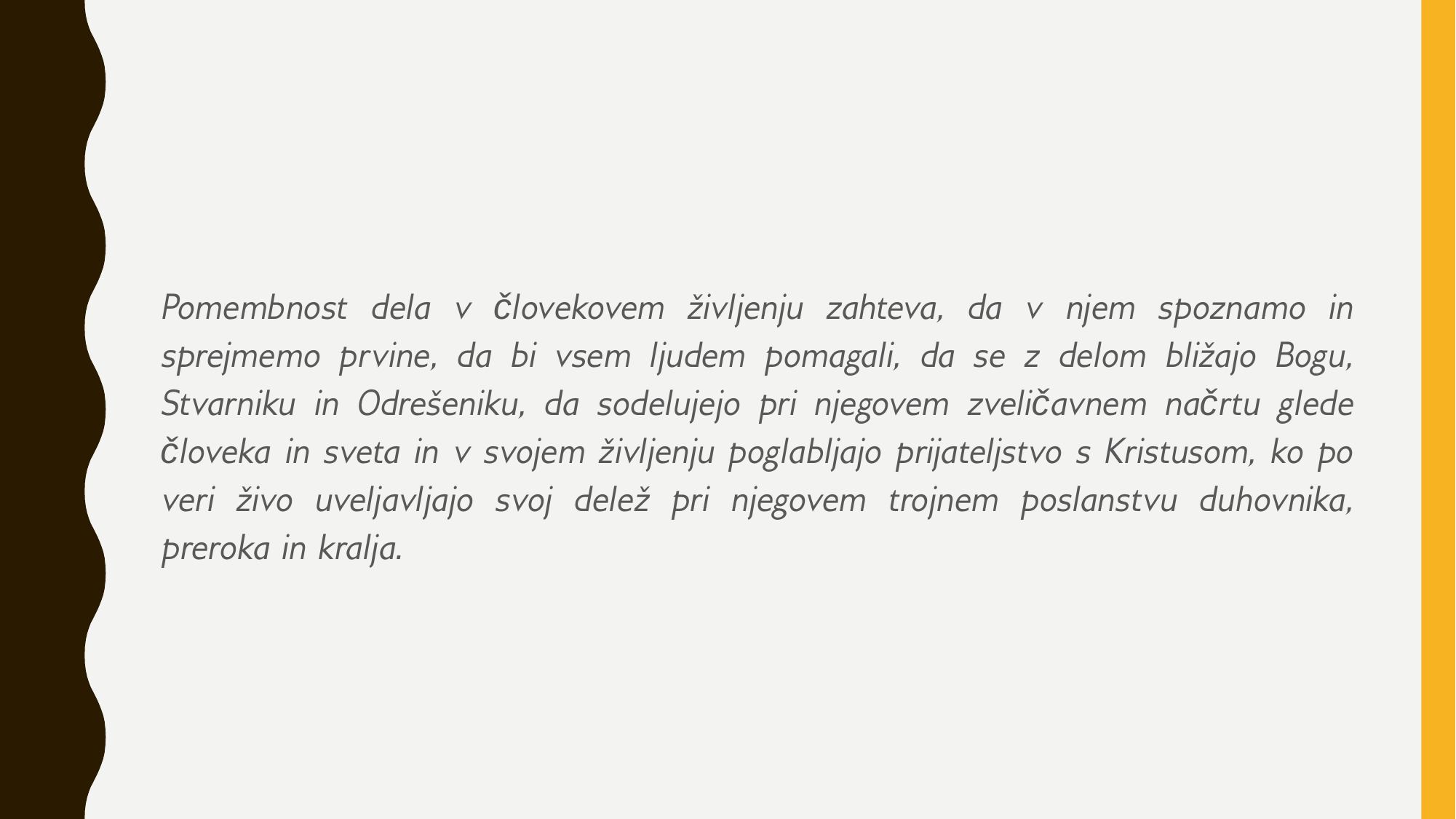

#
Pomembnost dela v človekovem življenju zahteva, da v njem spoznamo in sprejmemo prvine, da bi vsem ljudem pomagali, da se z delom bližajo Bogu, Stvarniku in Odrešeniku, da sodelujejo pri njegovem zveličavnem načrtu glede človeka in sveta in v svojem življenju poglabljajo prijateljstvo s Kristusom, ko po veri živo uveljavljajo svoj delež pri njegovem trojnem poslanstvu duhovnika, preroka in kralja.